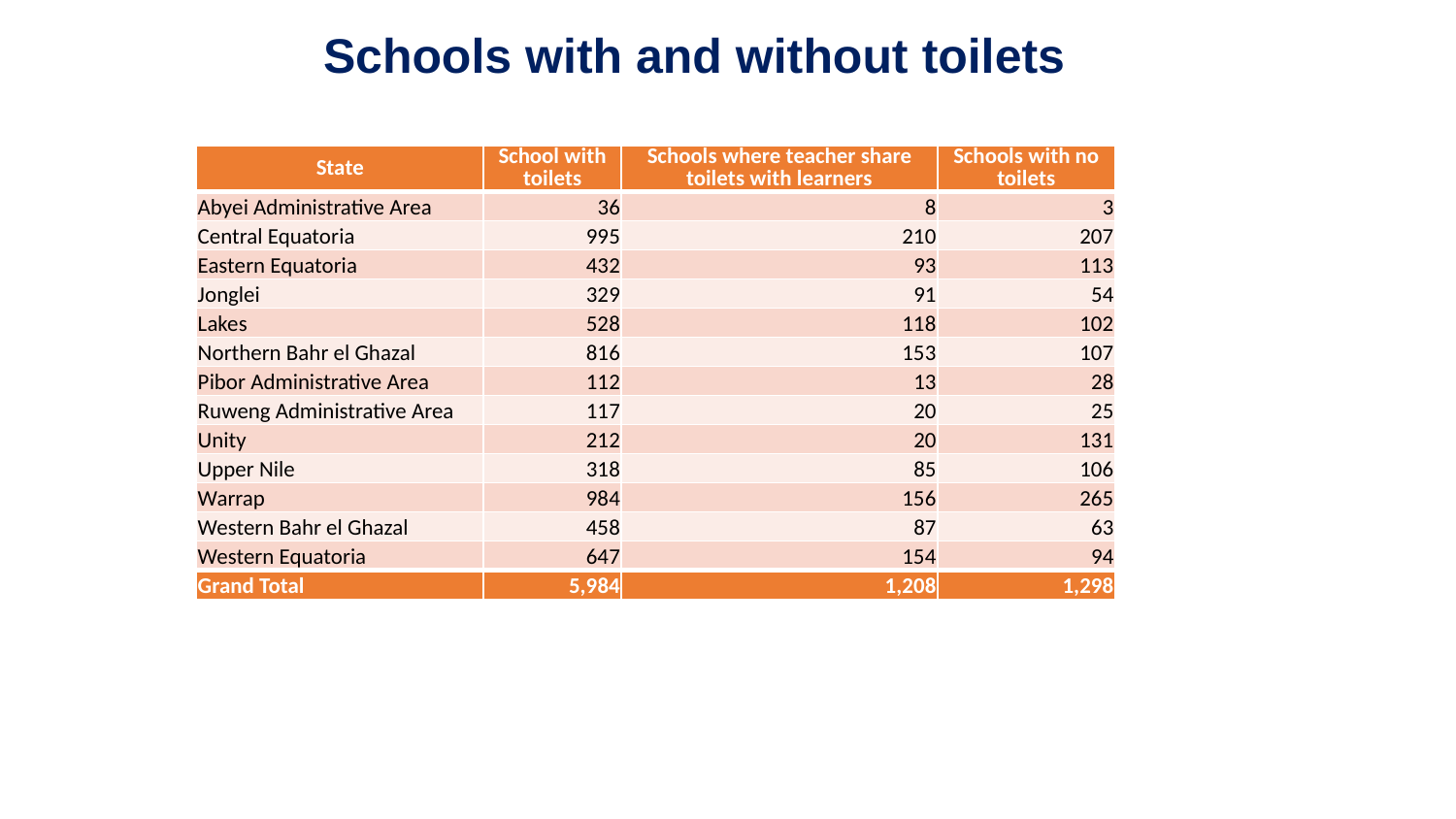

Schools with and without toilets
| State | School with toilets | Schools where teacher share toilets with learners | Schools with no toilets |
| --- | --- | --- | --- |
| Abyei Administrative Area | 36 | 8 | 3 |
| Central Equatoria | 995 | 210 | 207 |
| Eastern Equatoria | 432 | 93 | 113 |
| Jonglei | 329 | 91 | 54 |
| Lakes | 528 | 118 | 102 |
| Northern Bahr el Ghazal | 816 | 153 | 107 |
| Pibor Administrative Area | 112 | 13 | 28 |
| Ruweng Administrative Area | 117 | 20 | 25 |
| Unity | 212 | 20 | 131 |
| Upper Nile | 318 | 85 | 106 |
| Warrap | 984 | 156 | 265 |
| Western Bahr el Ghazal | 458 | 87 | 63 |
| Western Equatoria | 647 | 154 | 94 |
| Grand Total | 5,984 | 1,208 | 1,298 |